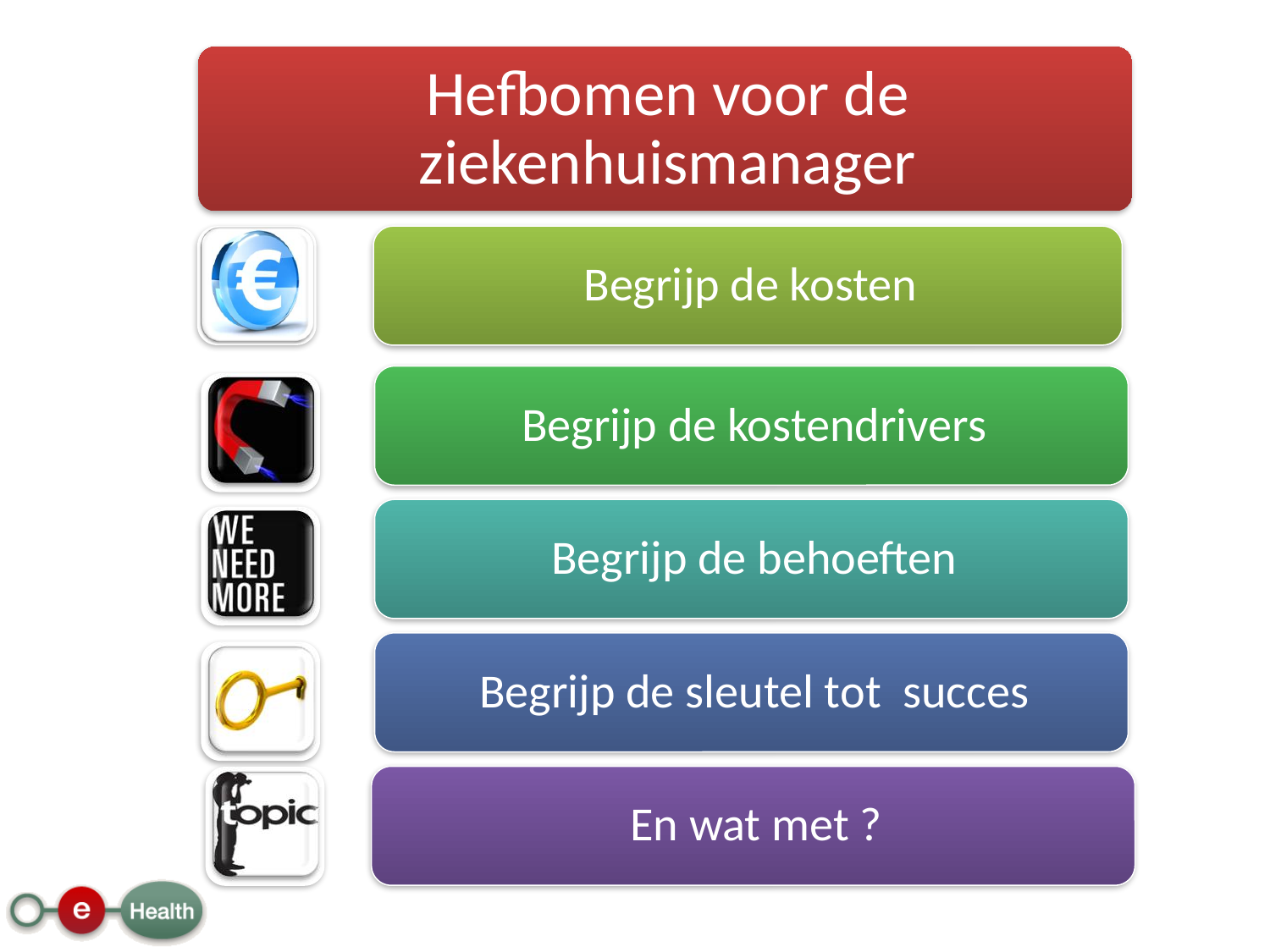

Hefbomen voor de ziekenhuismanager
Begrijp de kosten
Begrijp de kostendrivers
Begrijp de behoeften
Begrijp de sleutel tot  succes
En wat met ?